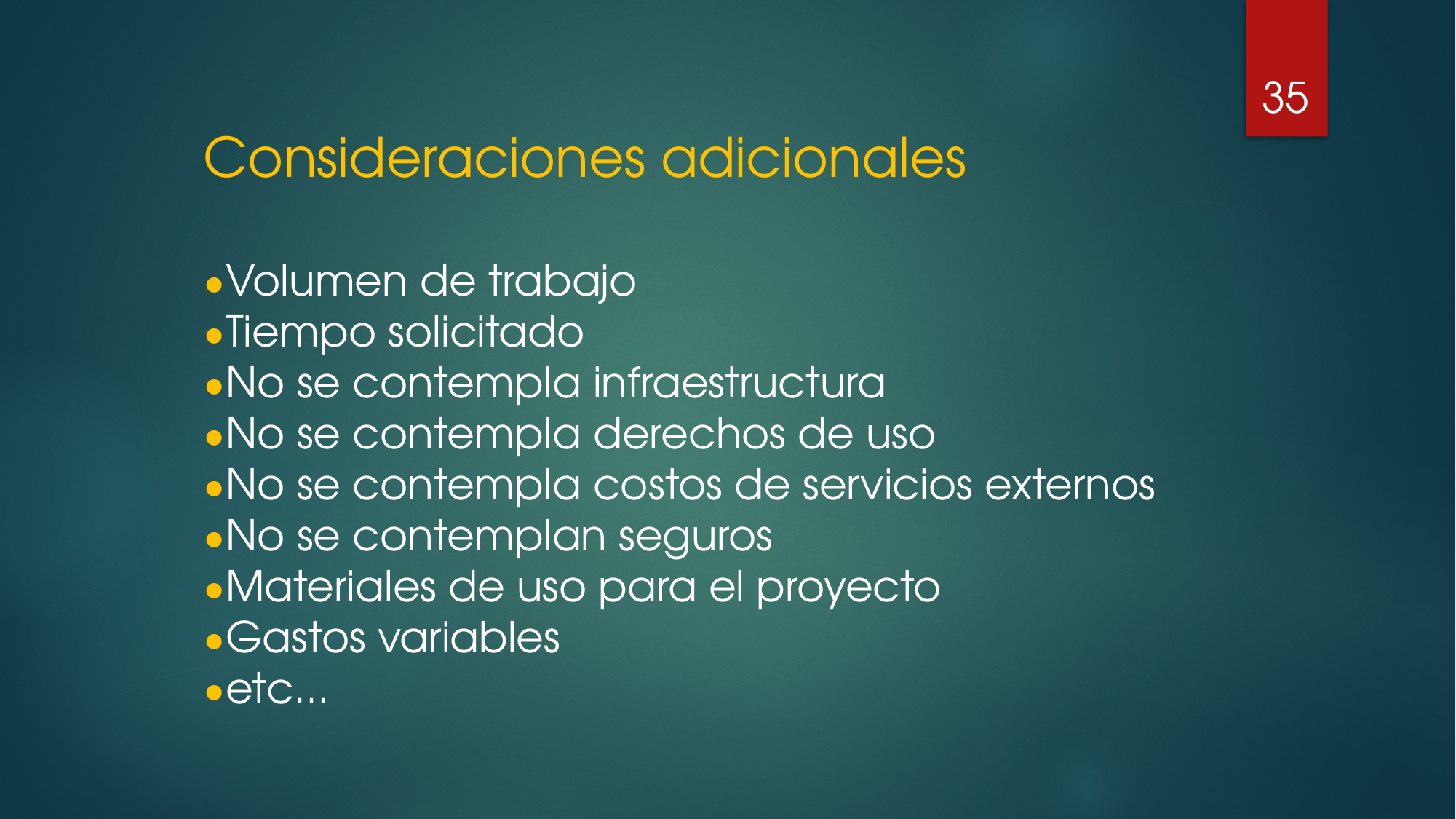

35
Consideraciones adicionales

•Volumen de trabajo
•Tiempo solicitado
•No se contempla infraestructura
•No se contempla derechos de uso
•No se contempla costos de servicios externos
•No se contemplan seguros
•Materiales de uso para el proyecto
•Gastos variables
•etc...